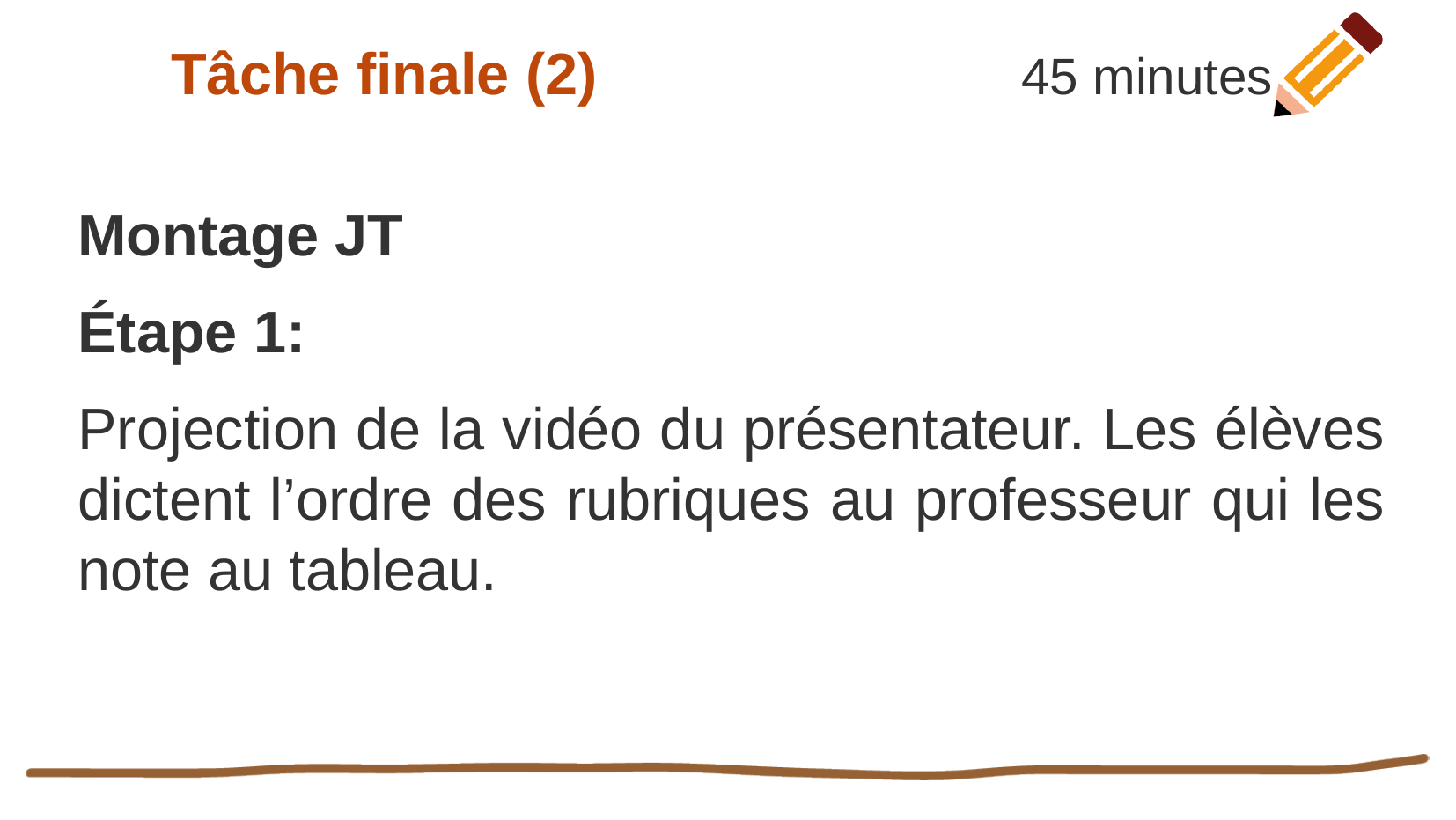

Tâche finale (2)                          45 minutes
Montage JT
Étape 1:
Projection de la vidéo du présentateur. Les élèves dictent l’ordre des rubriques au professeur qui les note au tableau.